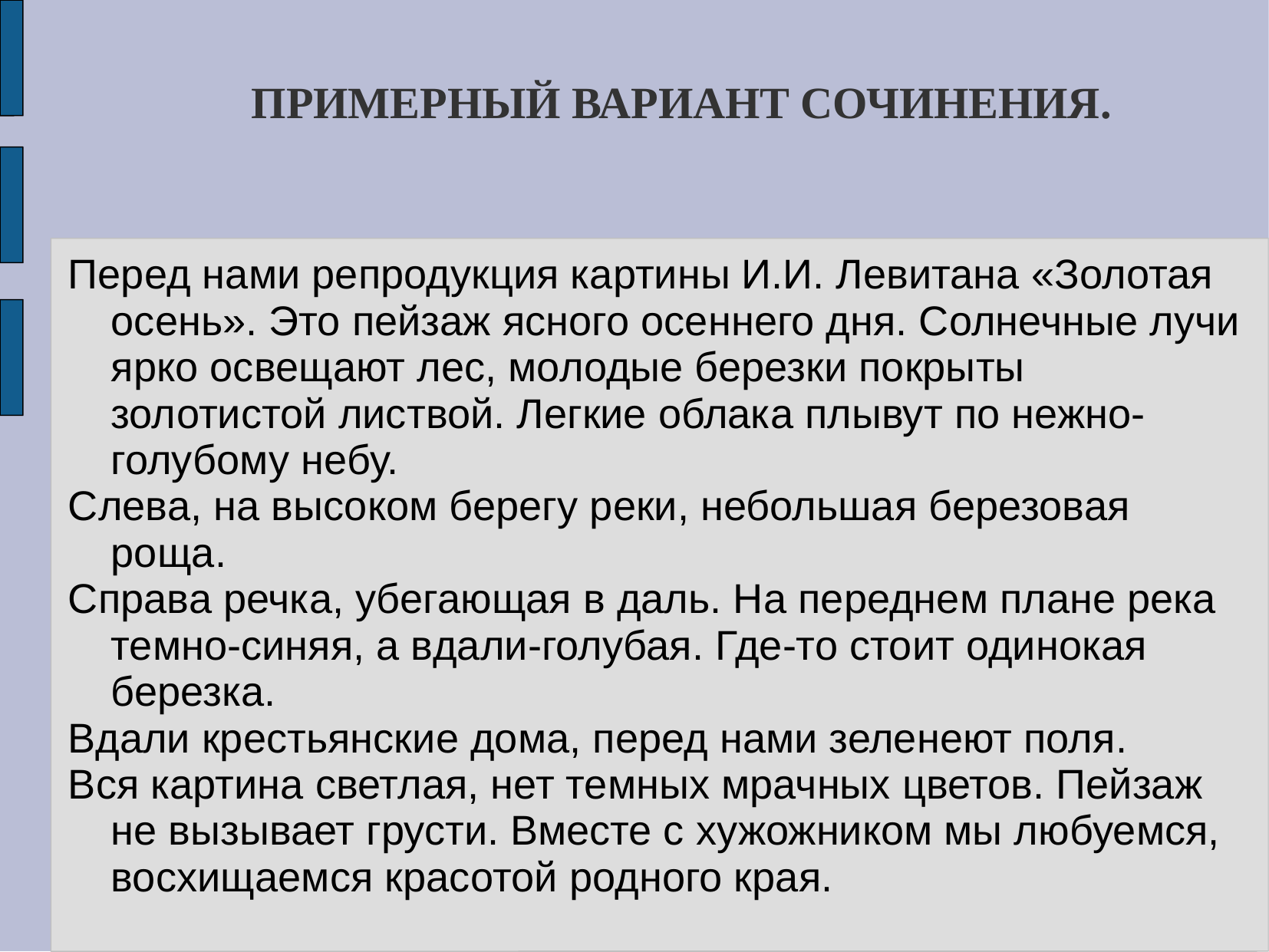

ПРИМЕРНЫЙ ВАРИАНТ СОЧИНЕНИЯ.
Перед нами репродукция картины И.И. Левитана «Золотая осень». Это пейзаж ясного осеннего дня. Солнечные лучи ярко освещают лес, молодые березки покрыты золотистой листвой. Легкие облака плывут по нежно-голубому небу.
Слева, на высоком берегу реки, небольшая березовая роща.
Справа речка, убегающая в даль. На переднем плане река темно-синяя, а вдали-голубая. Где-то стоит одинокая березка.
Вдали крестьянские дома, перед нами зеленеют поля.
Вся картина светлая, нет темных мрачных цветов. Пейзаж не вызывает грусти. Вместе с хужожником мы любуемся, восхищаемся красотой родного края.